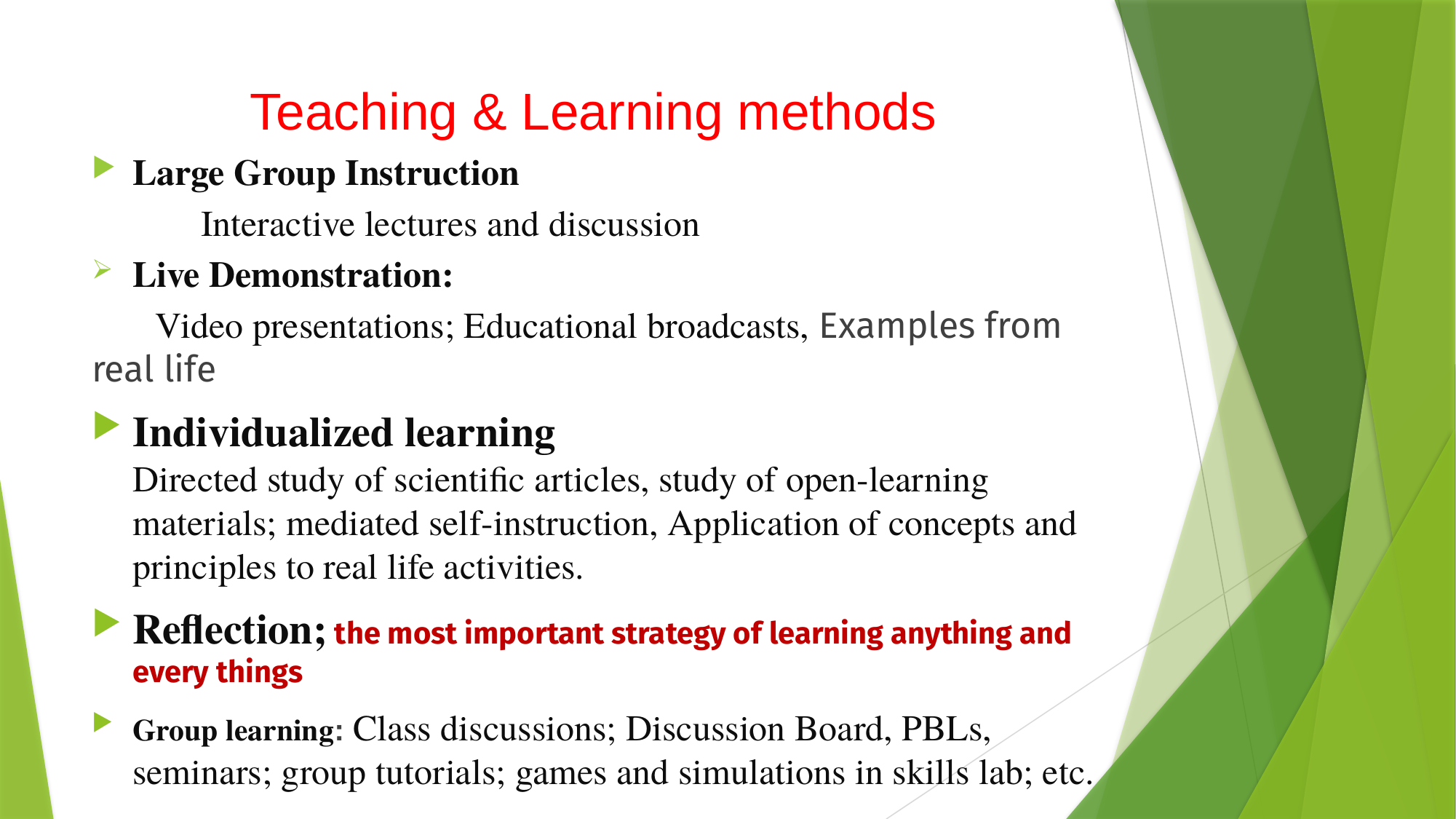

# Teaching & Learning methods
Large Group Instruction
	Interactive lectures and discussion
Live Demonstration:
       Video presentations; Educational broadcasts, Examples from real life
Individualized learning
Directed study of scientific articles, study of open-learning materials; mediated self-instruction, Application of concepts and principles to real life activities.
Reflection; the most important strategy of learning anything and every things
Group learning: Class discussions; Discussion Board, PBLs, seminars; group tutorials; games and simulations in skills lab; etc.